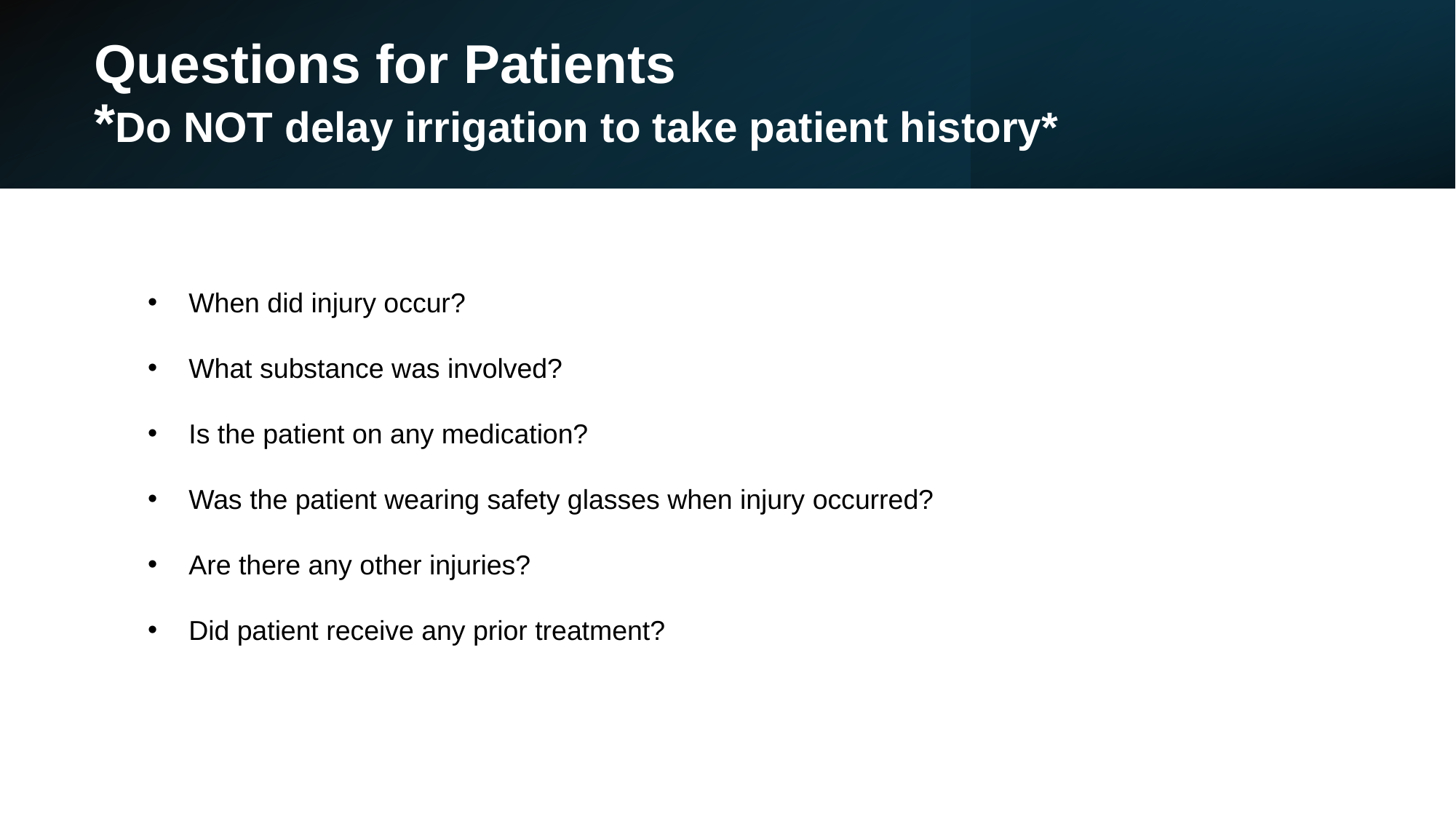

# Questions for Patients *Do NOT delay irrigation to take patient history*

When did injury occur?

What substance was involved?

Is the patient on any medication?

Was the patient wearing safety glasses when injury occurred?

Are there any other injuries?

Did patient receive any prior treatment?